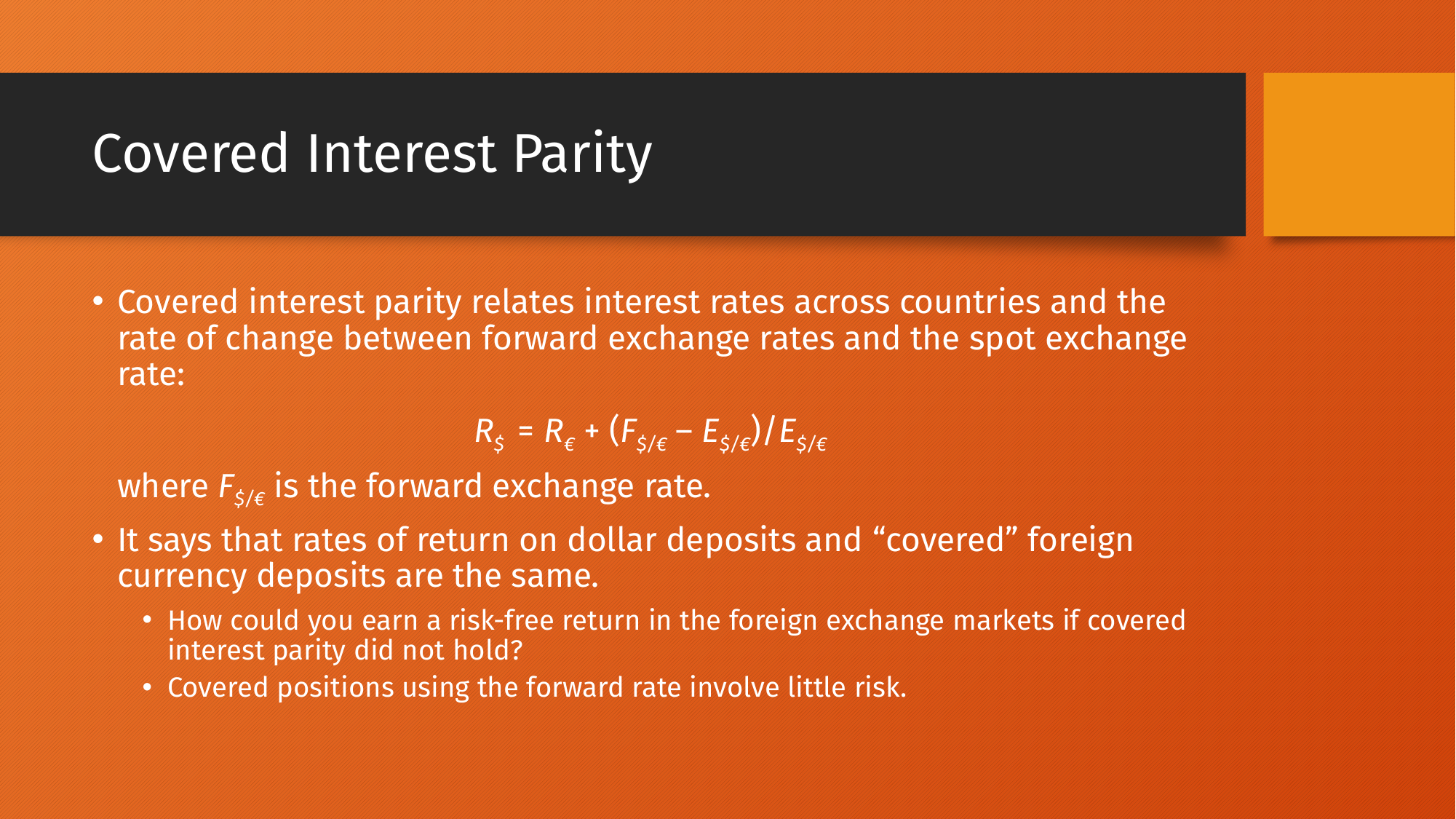

# Covered Interest Parity
Covered interest parity relates interest rates across countries and the rate of change between forward exchange rates and the spot exchange rate:
R$  = R€ + (F$/€ – E$/€)/E$/€
	where F$/€ is the forward exchange rate.
It says that rates of return on dollar deposits and “covered” foreign currency deposits are the same.
How could you earn a risk-free return in the foreign exchange markets if covered interest parity did not hold?
Covered positions using the forward rate involve little risk.